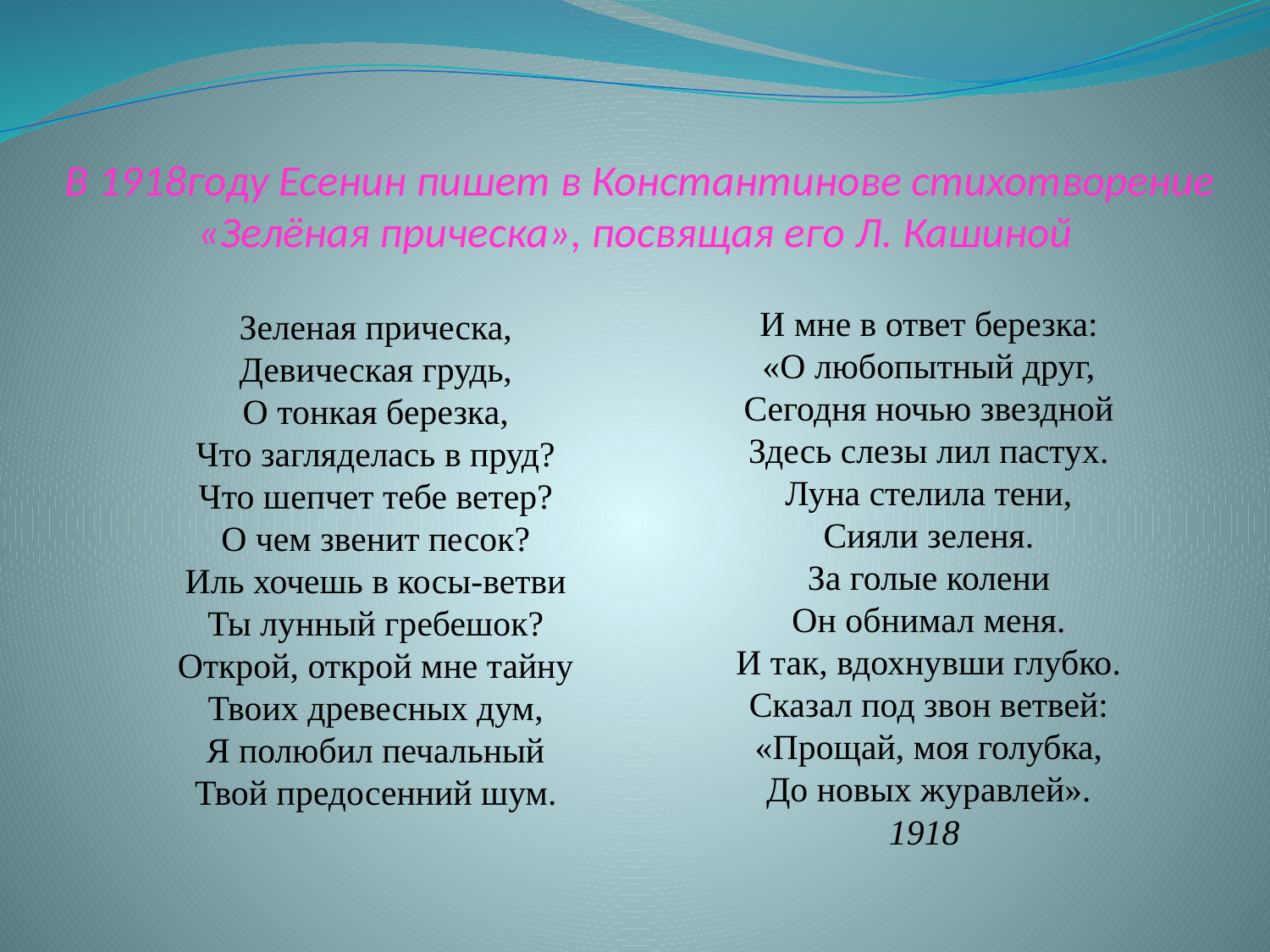

# В 1918году Есенин пишет в Константинове стихотворение «Зелёная прическа», посвящая его Л. Кашиной
И мне в ответ березка:
«О любопытный друг,
Сегодня ночью звездной
Здесь слезы лил пастух.
Луна стелила тени,
Сияли зеленя.
За голые колени
Он обнимал меня.
И так, вдохнувши глубко.
Сказал под звон ветвей:
«Прощай, моя голубка,
До новых журавлей».
1918
Зеленая прическа,
Девическая грудь,
О тонкая березка,
Что загляделась в пруд?
Что шепчет тебе ветер?
О чем звенит песок?
Иль хочешь в косы-ветви
Ты лунный гребешок?
Открой, открой мне тайну
Твоих древесных дум,
Я полюбил печальный
Твой предосенний шум.